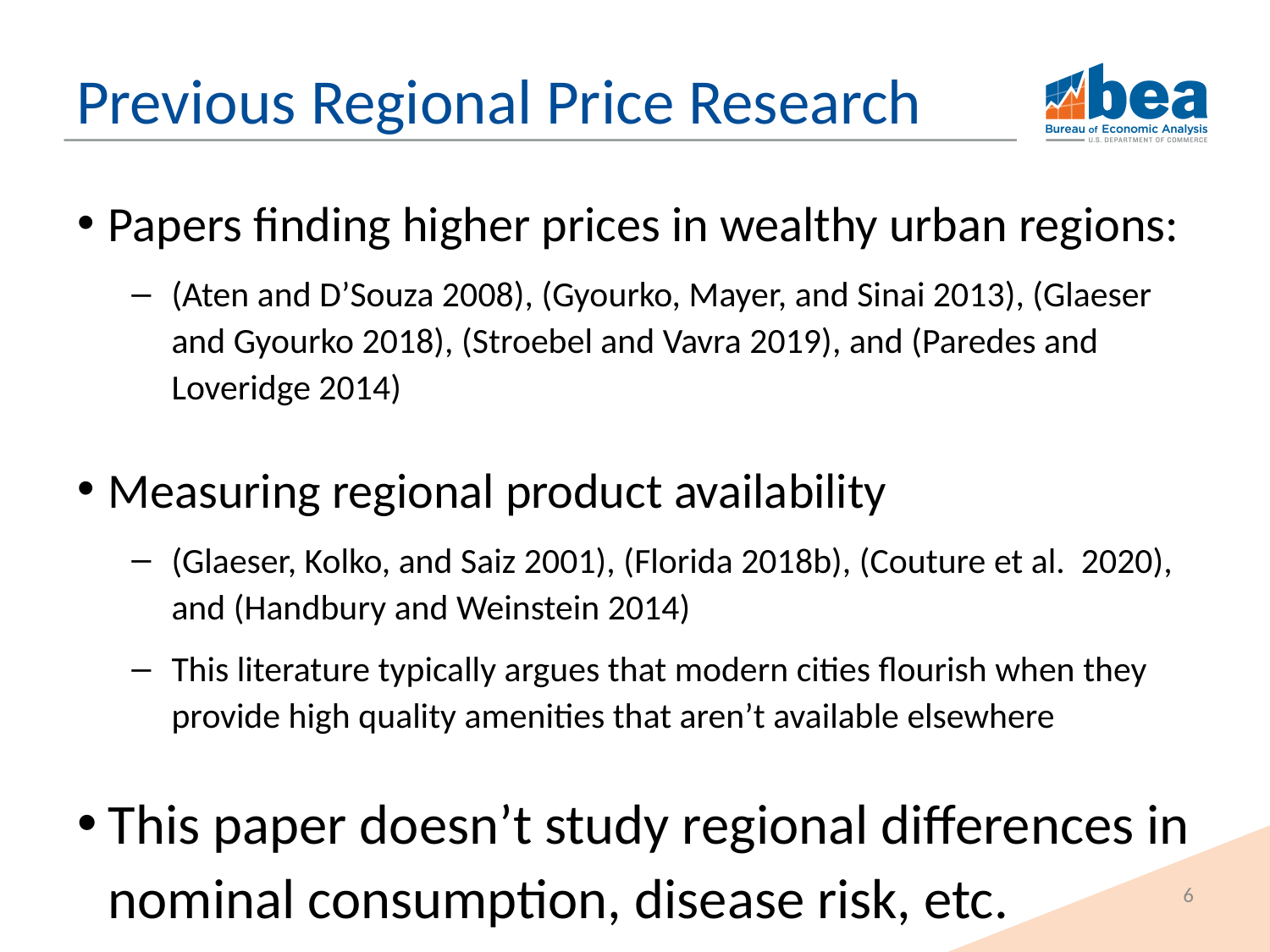

# Previous Regional Price Research
Papers finding higher prices in wealthy urban regions:
(Aten and D’Souza 2008), (Gyourko, Mayer, and Sinai 2013), (Glaeser and Gyourko 2018), (Stroebel and Vavra 2019), and (Paredes and Loveridge 2014)

Measuring regional product availability
(Glaeser, Kolko, and Saiz 2001), (Florida 2018b), (Couture et al.  2020), and (Handbury and Weinstein 2014)
This literature typically argues that modern cities flourish when they provide high quality amenities that aren’t available elsewhere

This paper doesn’t study regional differences in nominal consumption, disease risk, etc.
6